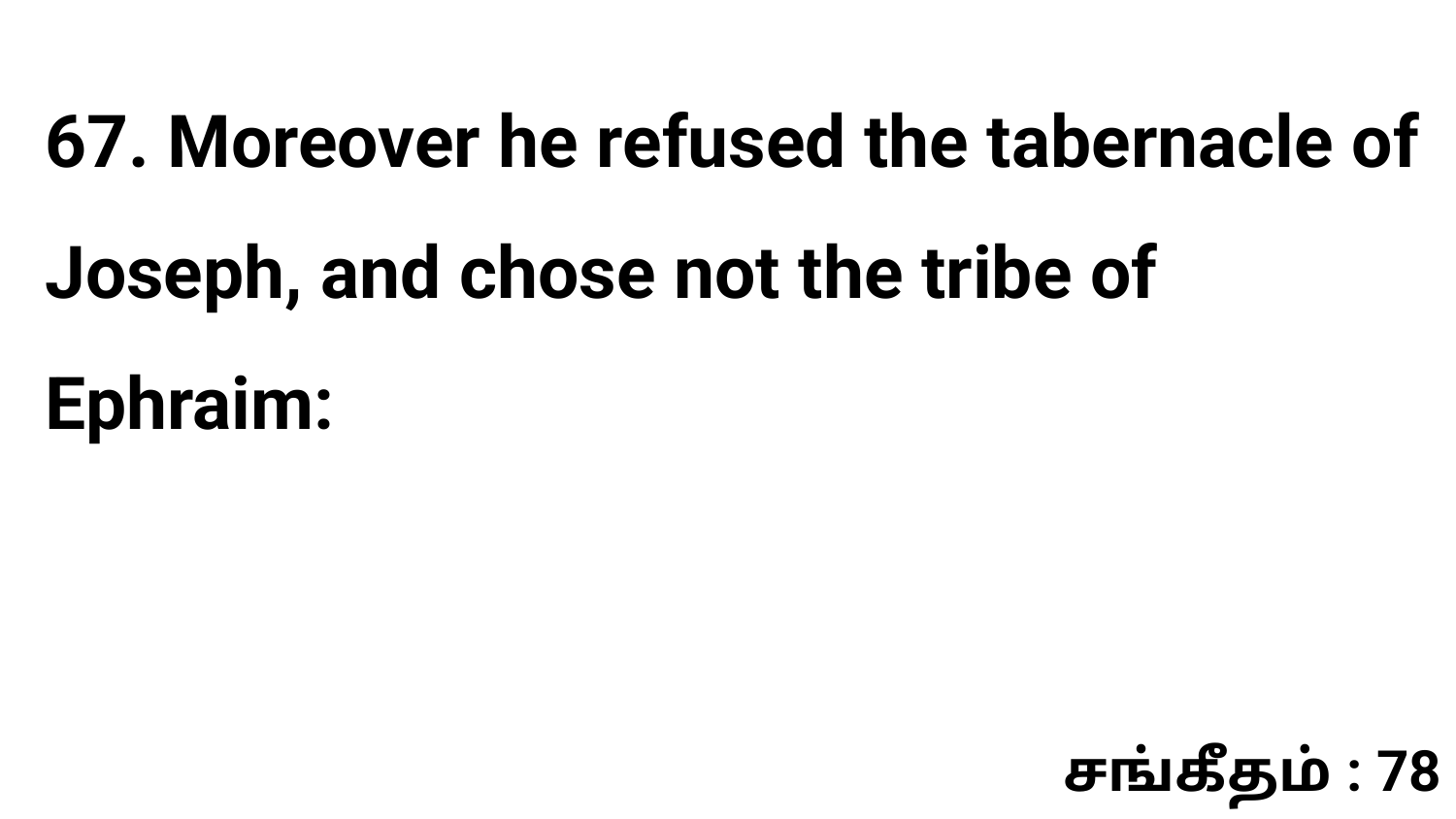

67. Moreover he refused the tabernacle of Joseph, and chose not the tribe of Ephraim:
சங்கீதம் : 78